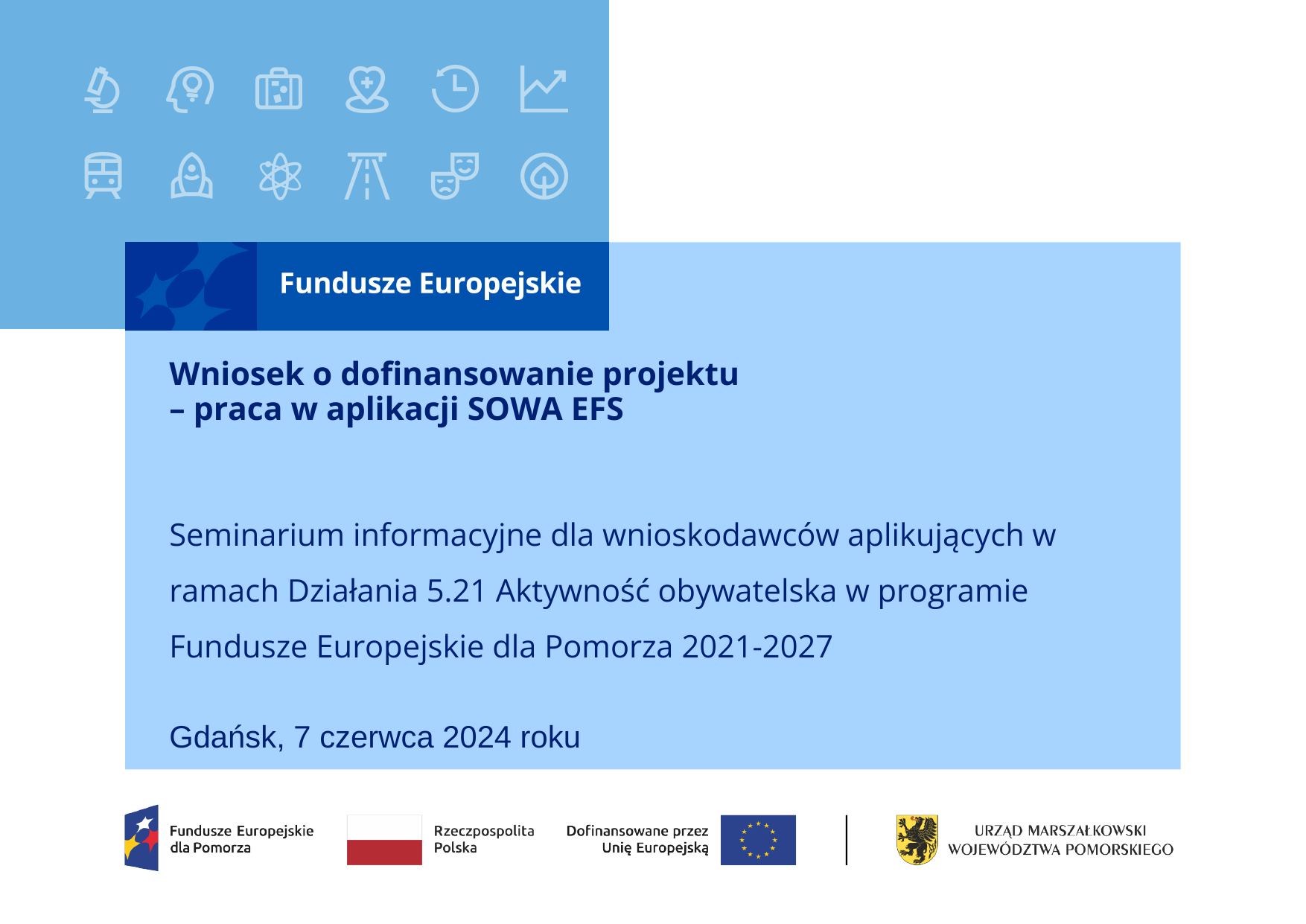

# Wniosek o dofinansowanie projektu – praca w aplikacji SOWA EFS
Seminarium informacyjne dla wnioskodawców aplikujących w ramach Działania 5.21 Aktywność obywatelska w programie Fundusze Europejskie dla Pomorza 2021-2027
Gdańsk, 7 czerwca 2024 roku